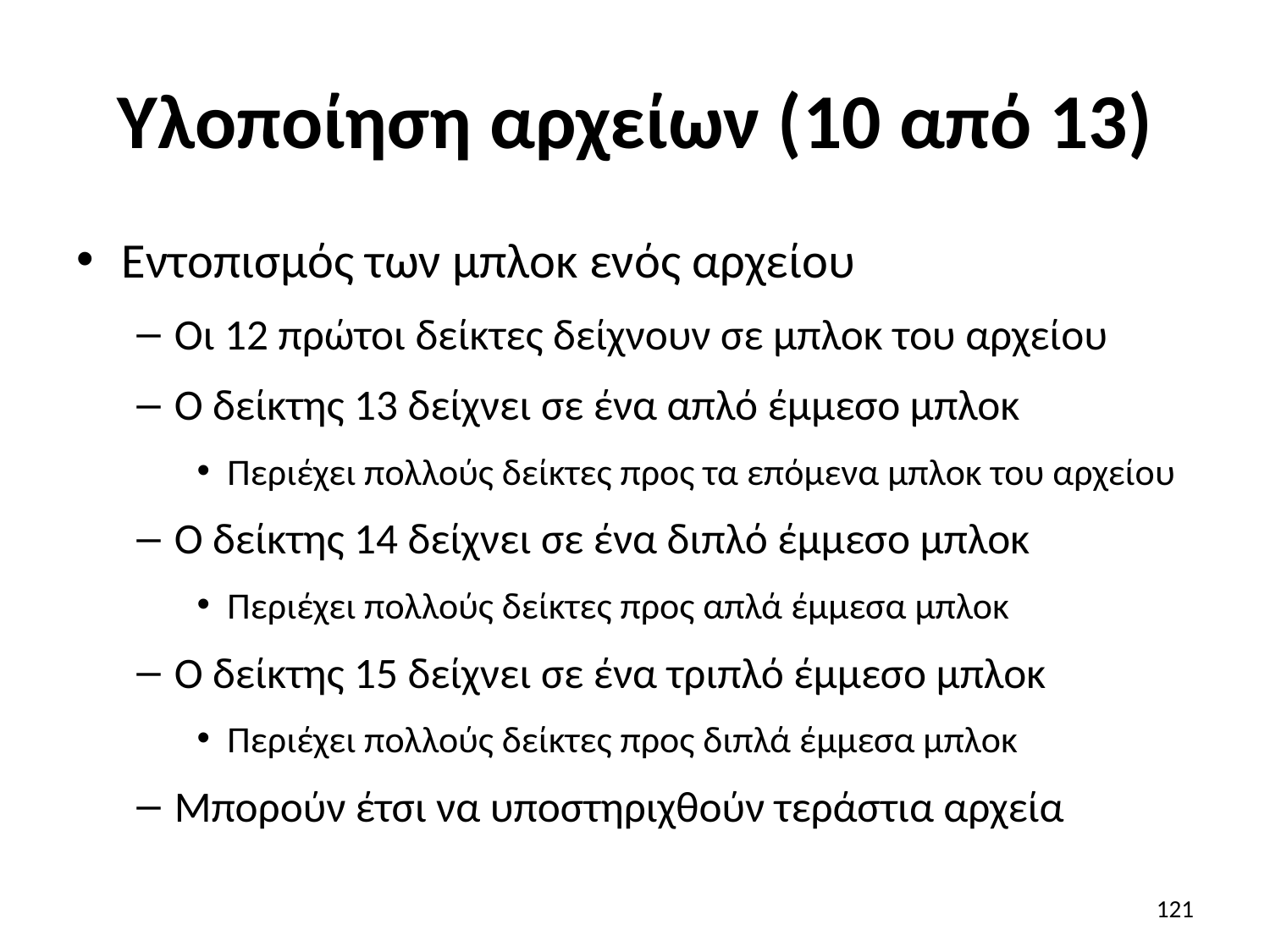

# Υλοποίηση αρχείων (10 από 13)
Εντοπισμός των μπλοκ ενός αρχείου
Οι 12 πρώτοι δείκτες δείχνουν σε μπλοκ του αρχείου
Ο δείκτης 13 δείχνει σε ένα απλό έμμεσο μπλοκ
Περιέχει πολλούς δείκτες προς τα επόμενα μπλοκ του αρχείου
Ο δείκτης 14 δείχνει σε ένα διπλό έμμεσο μπλοκ
Περιέχει πολλούς δείκτες προς απλά έμμεσα μπλοκ
Ο δείκτης 15 δείχνει σε ένα τριπλό έμμεσο μπλοκ
Περιέχει πολλούς δείκτες προς διπλά έμμεσα μπλοκ
Μπορούν έτσι να υποστηριχθούν τεράστια αρχεία
121